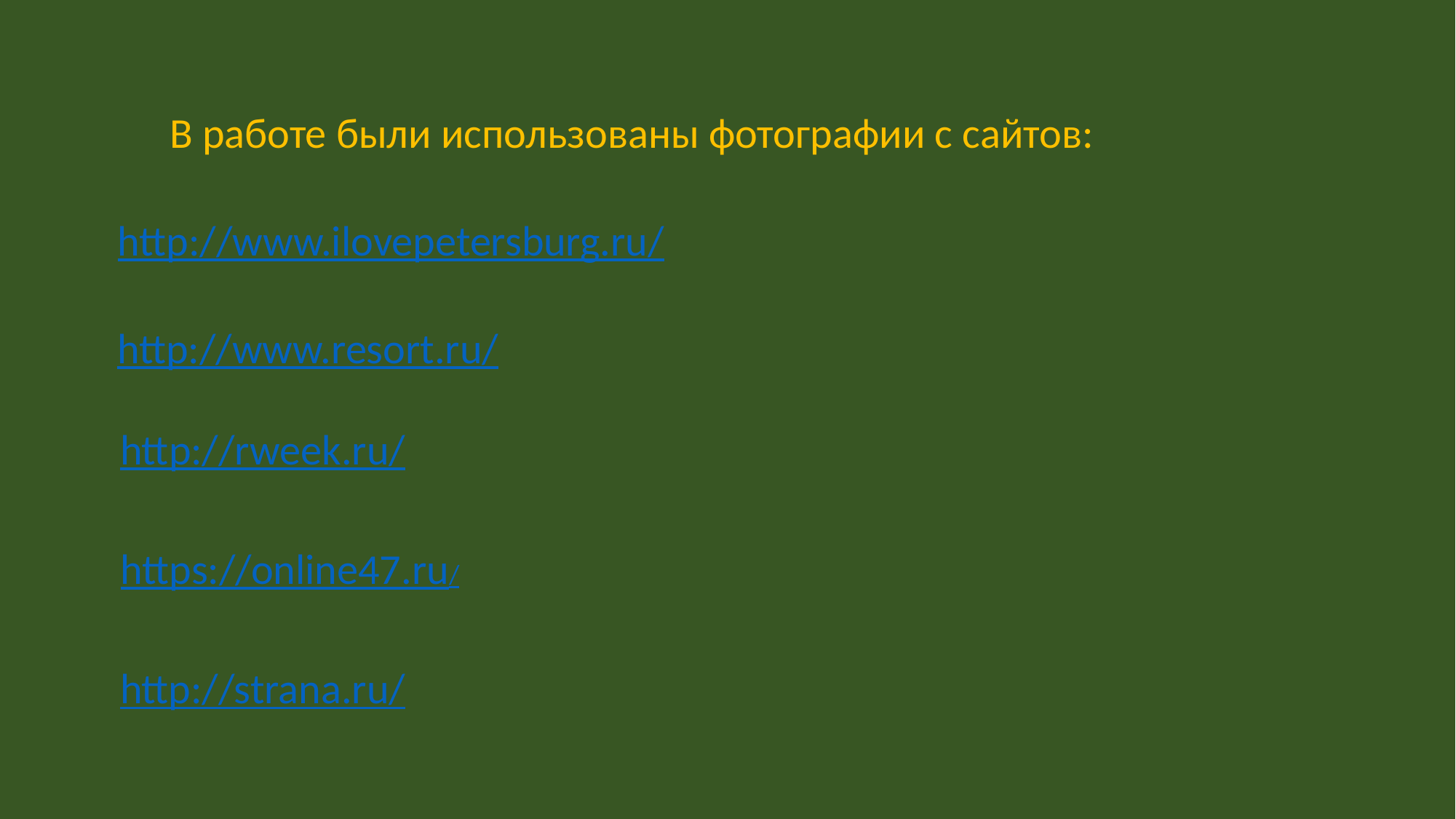

В работе были использованы фотографии с сайтов:
http://www.ilovepetersburg.ru/
http://www.resort.ru/
http://rweek.ru/
https://online47.ru/
http://strana.ru/